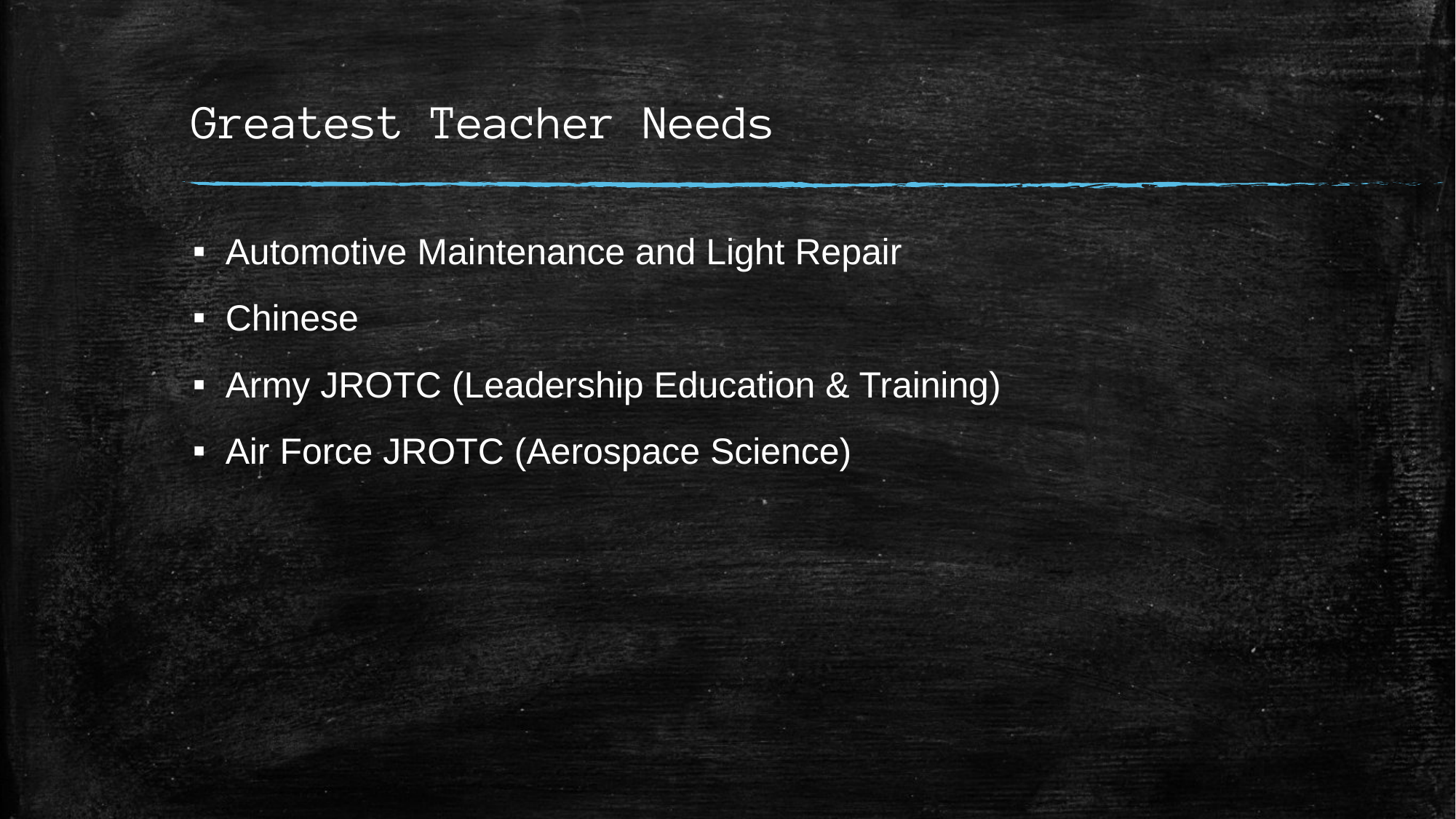

# Greatest Teacher Needs
Automotive Maintenance and Light Repair
Chinese
Army JROTC (Leadership Education & Training)
Air Force JROTC (Aerospace Science)